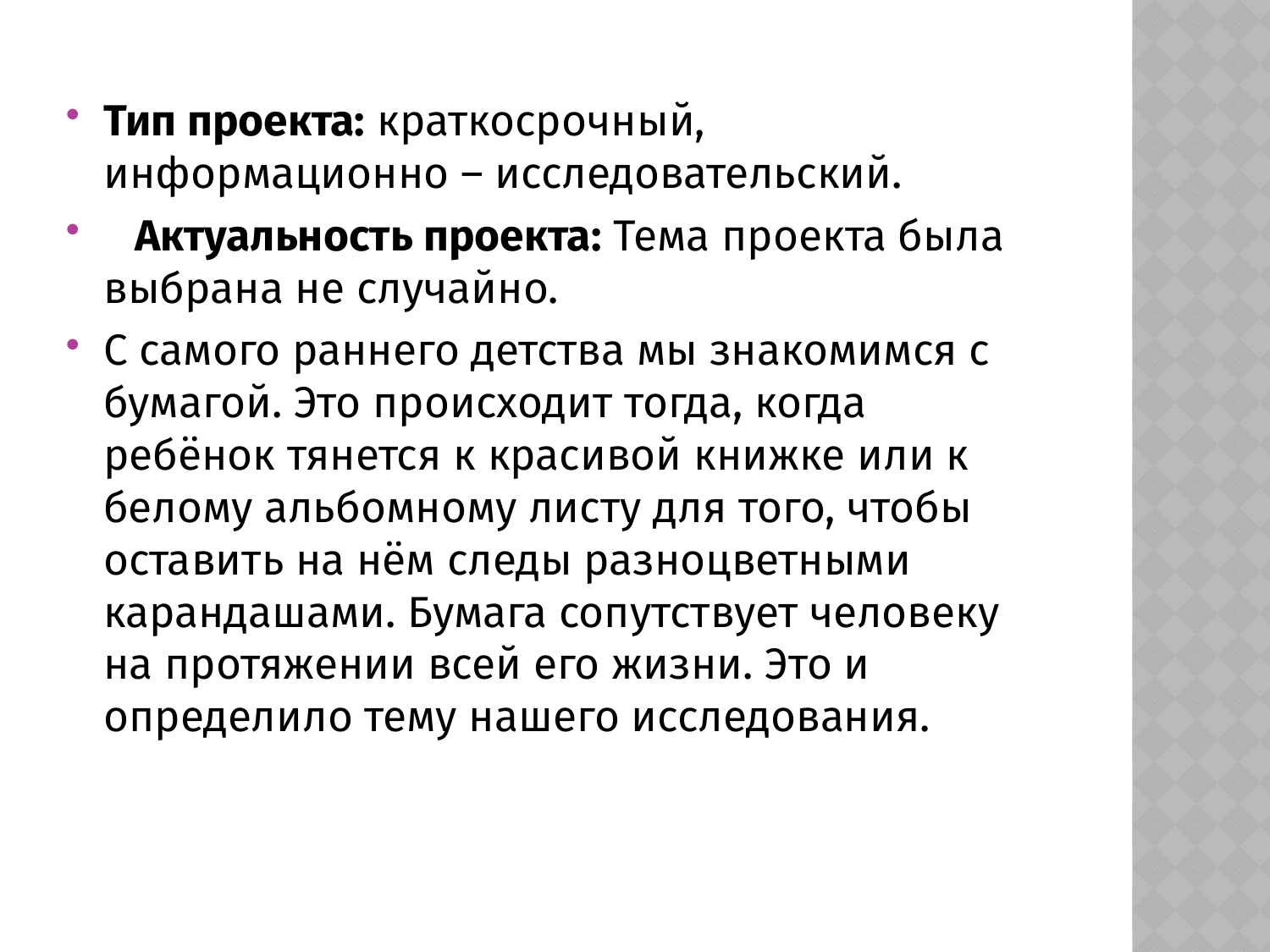

Тип проекта: краткосрочный, информационно – исследовательский.
   Актуальность проекта: Тема проекта была выбрана не случайно.
С самого раннего детства мы знакомимся с бумагой. Это происходит тогда, когда ребёнок тянется к красивой книжке или к белому альбомному листу для того, чтобы оставить на нём следы разноцветными карандашами. Бумага сопутствует человеку на протяжении всей его жизни. Это и определило тему нашего исследования.